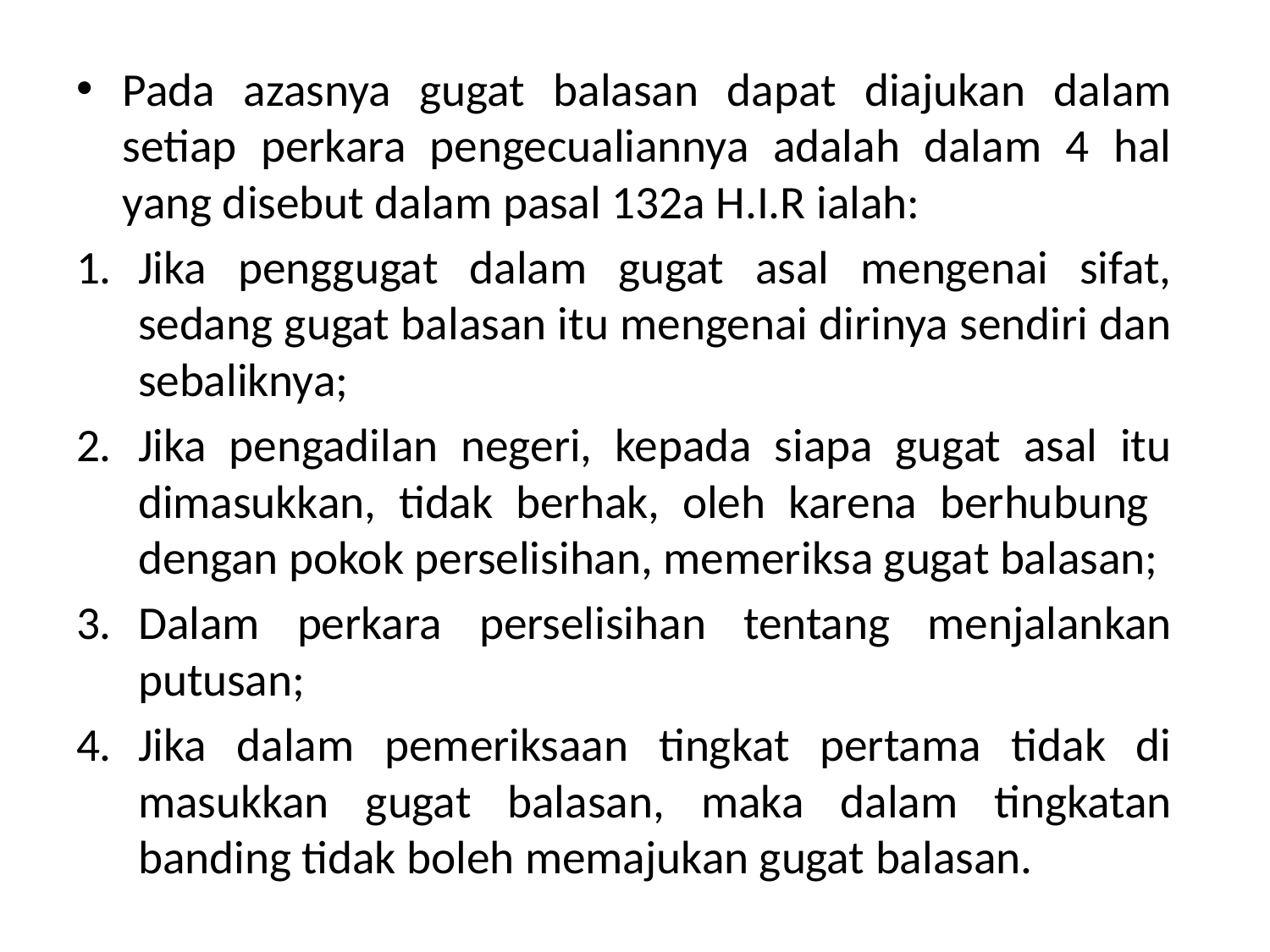

Pada azasnya gugat balasan dapat diajukan dalam setiap perkara pengecualiannya adalah dalam 4 hal yang disebut dalam pasal 132a H.I.R ialah:
Jika penggugat dalam gugat asal mengenai sifat, sedang gugat balasan itu mengenai dirinya sendiri dan sebaliknya;
Jika pengadilan negeri, kepada siapa gugat asal itu dimasukkan, tidak berhak, oleh karena berhubung  dengan pokok perselisihan, memeriksa gugat balasan;
Dalam perkara perselisihan tentang menjalankan putusan;
Jika dalam pemeriksaan tingkat pertama tidak di masukkan gugat balasan, maka dalam tingkatan banding tidak boleh memajukan gugat balasan.